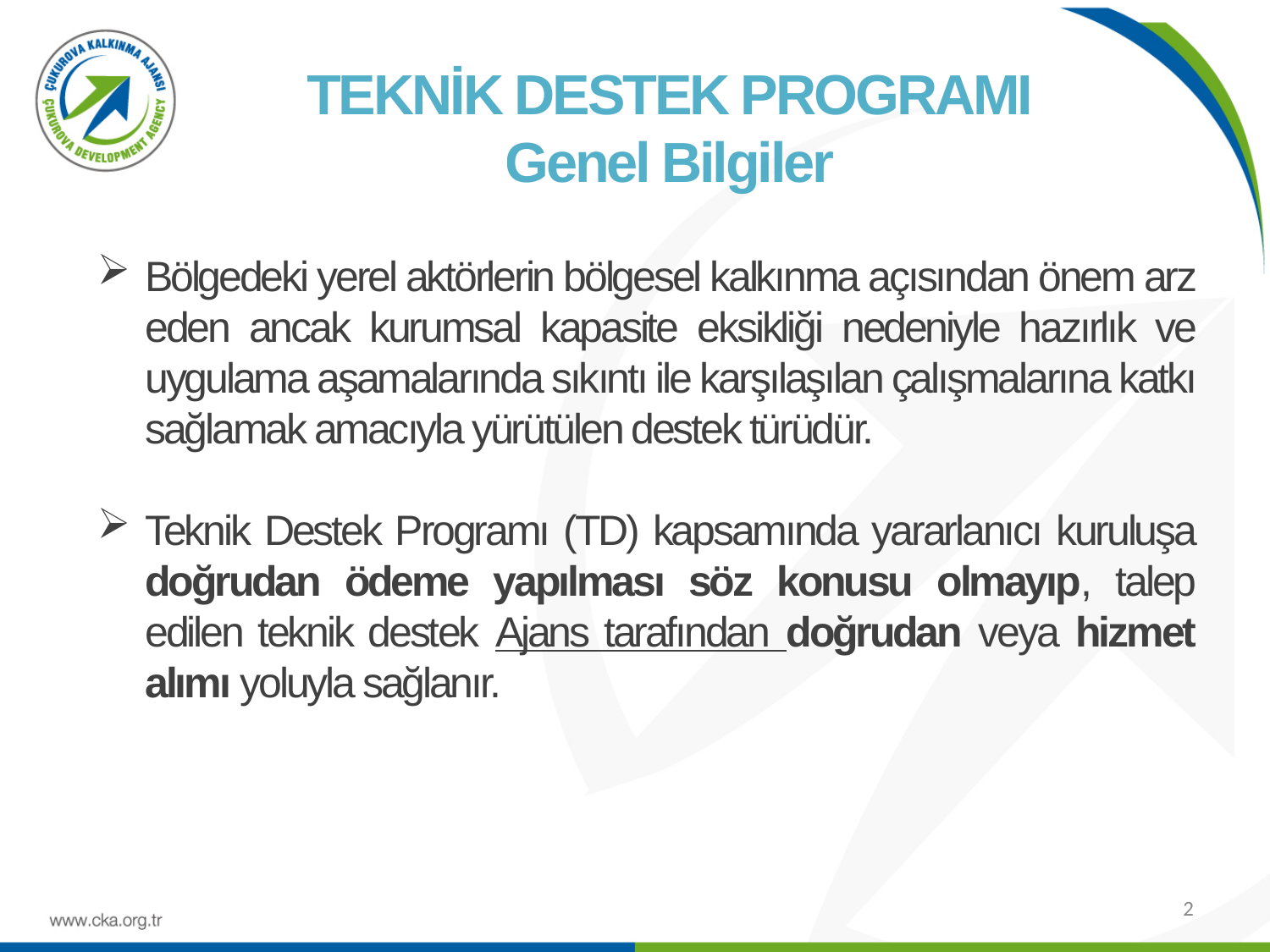

TEKNİK DESTEK PROGRAMI
Genel Bilgiler
Bölgedeki yerel aktörlerin bölgesel kalkınma açısından önem arz eden ancak kurumsal kapasite eksikliği nedeniyle hazırlık ve uygulama aşamalarında sıkıntı ile karşılaşılan çalışmalarına katkı sağlamak amacıyla yürütülen destek türüdür.

Teknik Destek Programı (TD) kapsamında yararlanıcı kuruluşa doğrudan ödeme yapılması söz konusu olmayıp, talep edilen teknik destek Ajans tarafından doğrudan veya hizmet alımı yoluyla sağlanır.

2